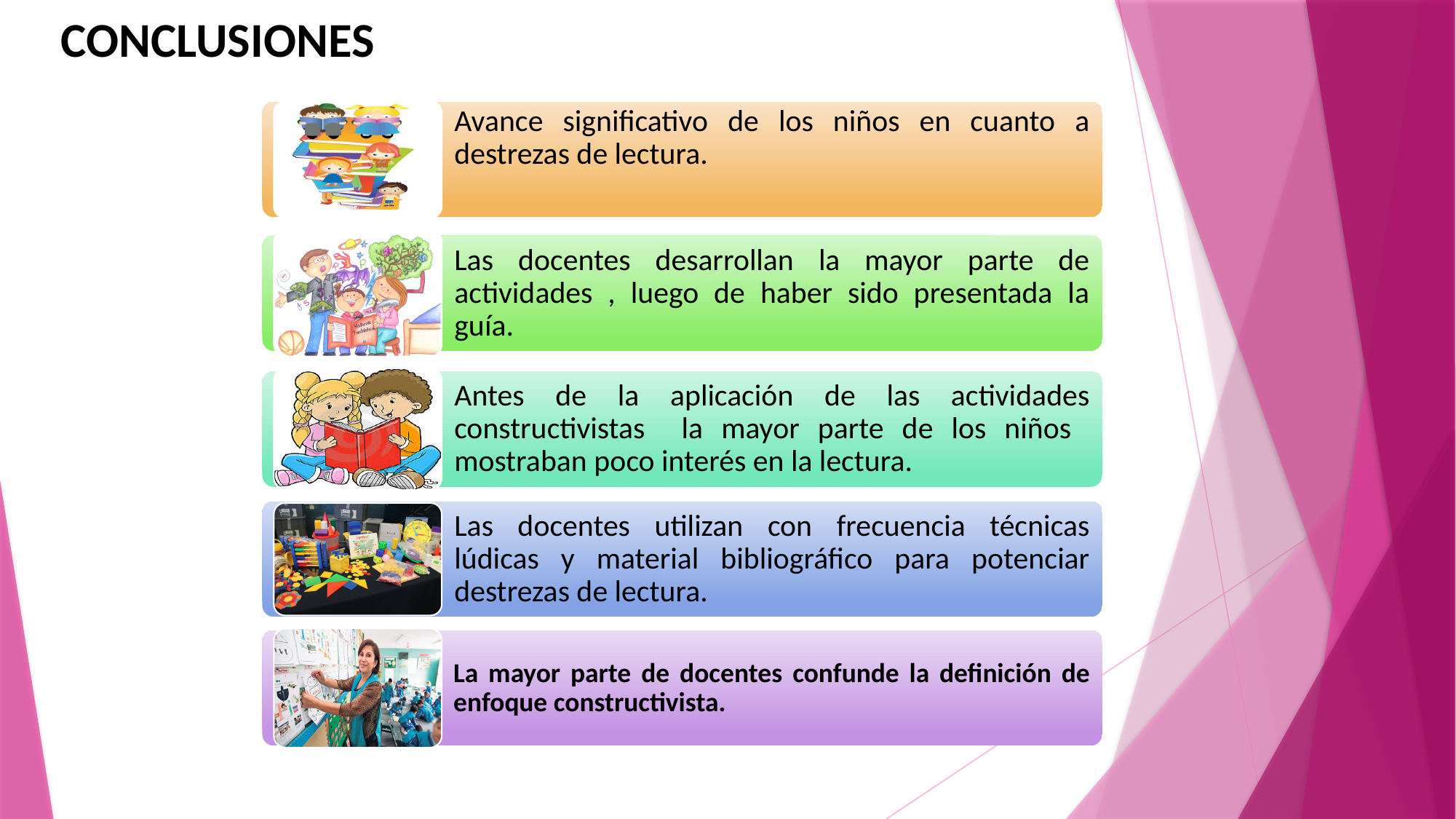

CONCLUSIONES
Avance significativo de los niños en cuanto a destrezas de lectura.

Las docentes desarrollan la mayor parte de actividades , luego de haber sido presentada la guía.
Antes de la aplicación de las actividades constructivistas  la mayor parte de los niños  mostraban poco interés en la lectura.
Las docentes utilizan con frecuencia técnicas lúdicas y material bibliográfico para potenciar destrezas de lectura.
La mayor parte de docentes confunde la definición de enfoque constructivista.